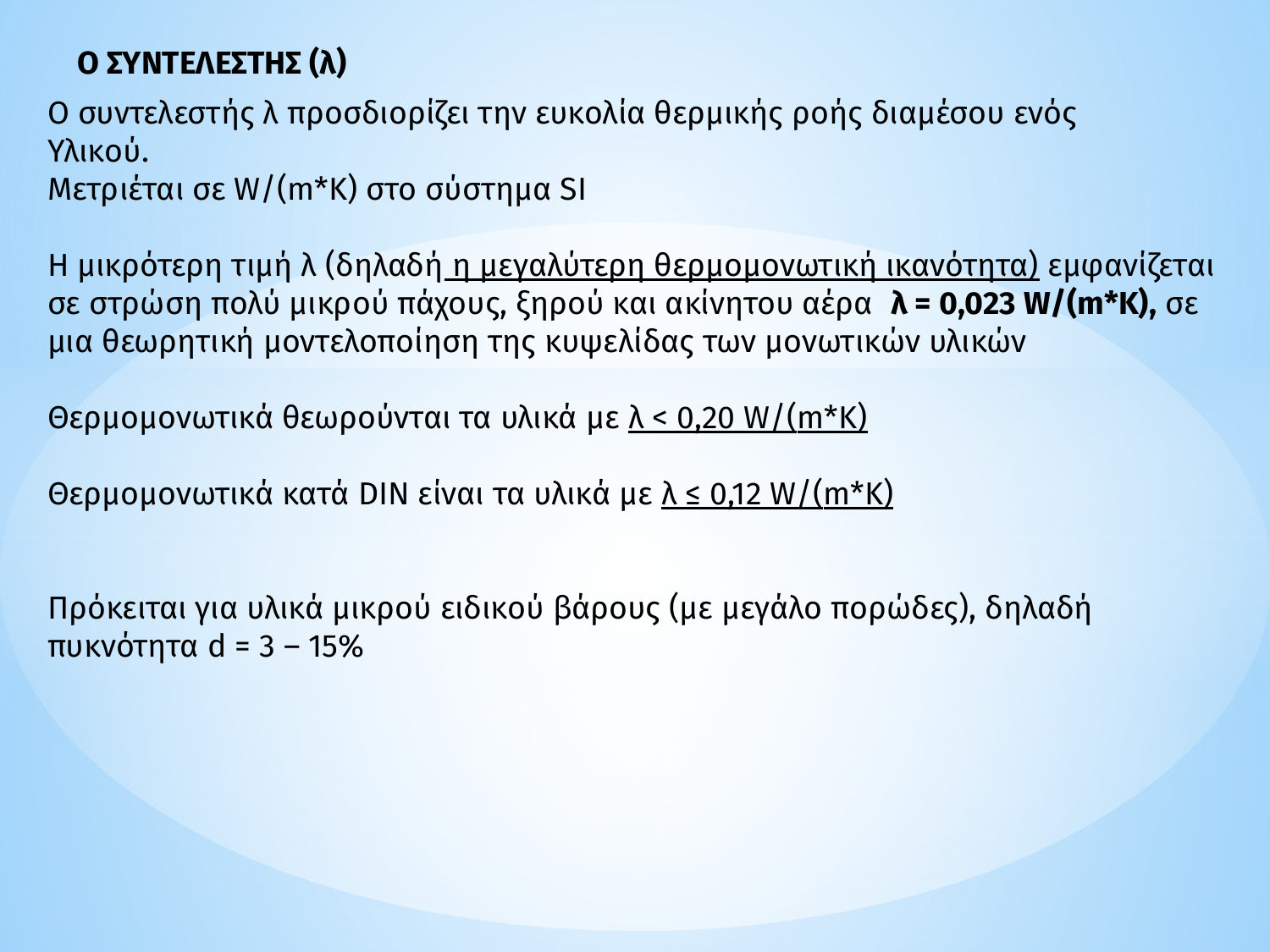

Ο ΣΥΝΤΕΛΕΣΤΗΣ (λ)
Ο συντελεστής λ προσδιορίζει την ευκολία θερμικής ροής διαμέσου ενός
Υλικού.
Μετριέται σε W/(m*K) στο σύστημα SI

Η μικρότερη τιμή λ (δηλαδή η μεγαλύτερη θερμομονωτική ικανότητα) εμφανίζεται σε στρώση πολύ μικρού πάχους, ξηρού και ακίνητου αέρα  λ = 0,023 W/(m*K), σε μια θεωρητική μοντελοποίηση της κυψελίδας των μονωτικών υλικών

Θερμομονωτικά θεωρούνται τα υλικά με λ < 0,20 W/(m*K)

Θερμομονωτικά κατά DIN είναι τα υλικά με λ ≤ 0,12 W/(m*K)

Πρόκειται για υλικά μικρού ειδικού βάρους (με μεγάλο πορώδες), δηλαδή πυκνότητα d = 3 – 15%